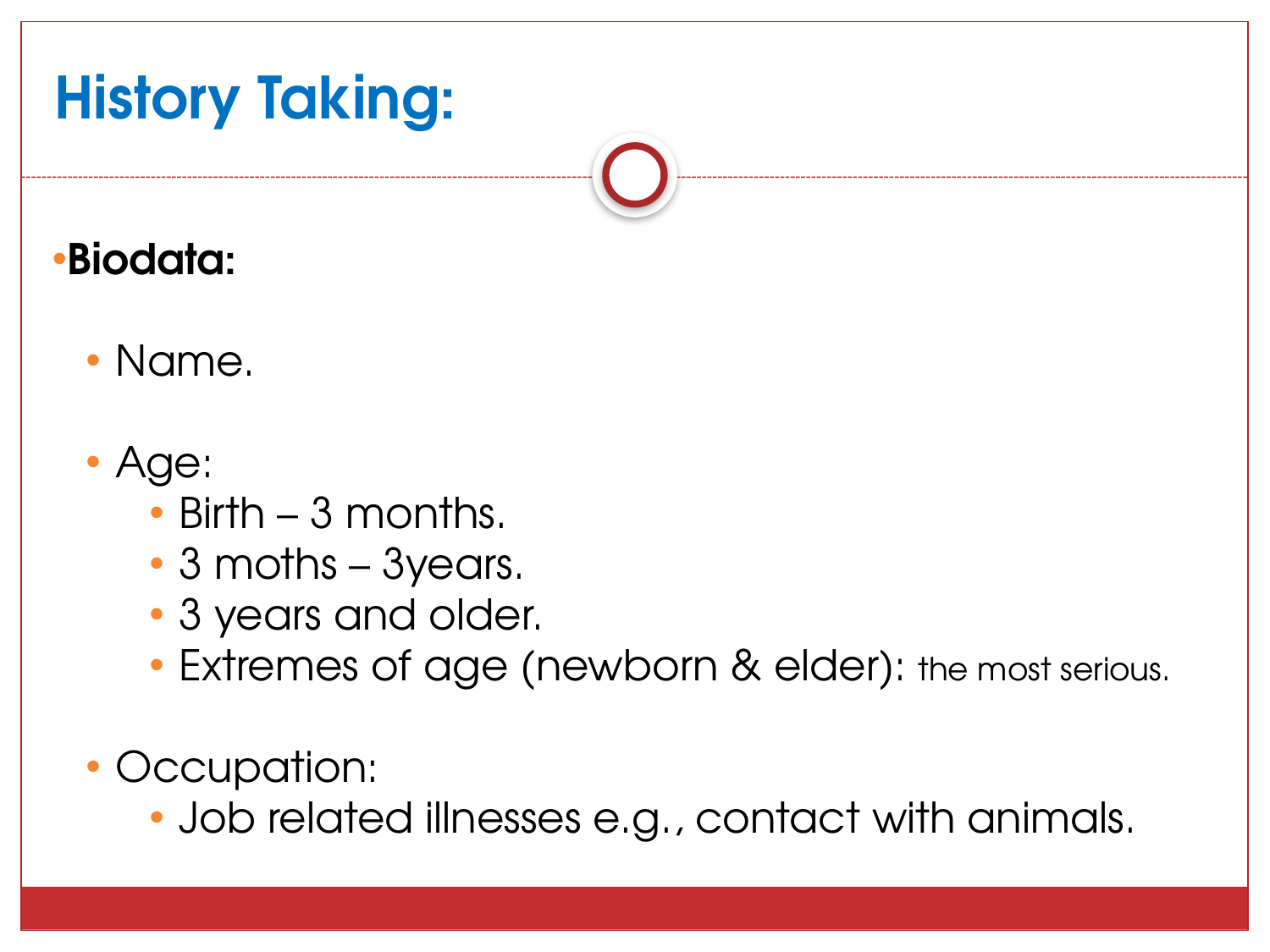

# History Taking:
Biodata:

Name.

Age:
Birth – 3 months.
3 moths – 3years.
3 years and older.
Extremes of age (newborn & elder): the most serious.

Occupation:
Job related illnesses e.g., contact with animals.